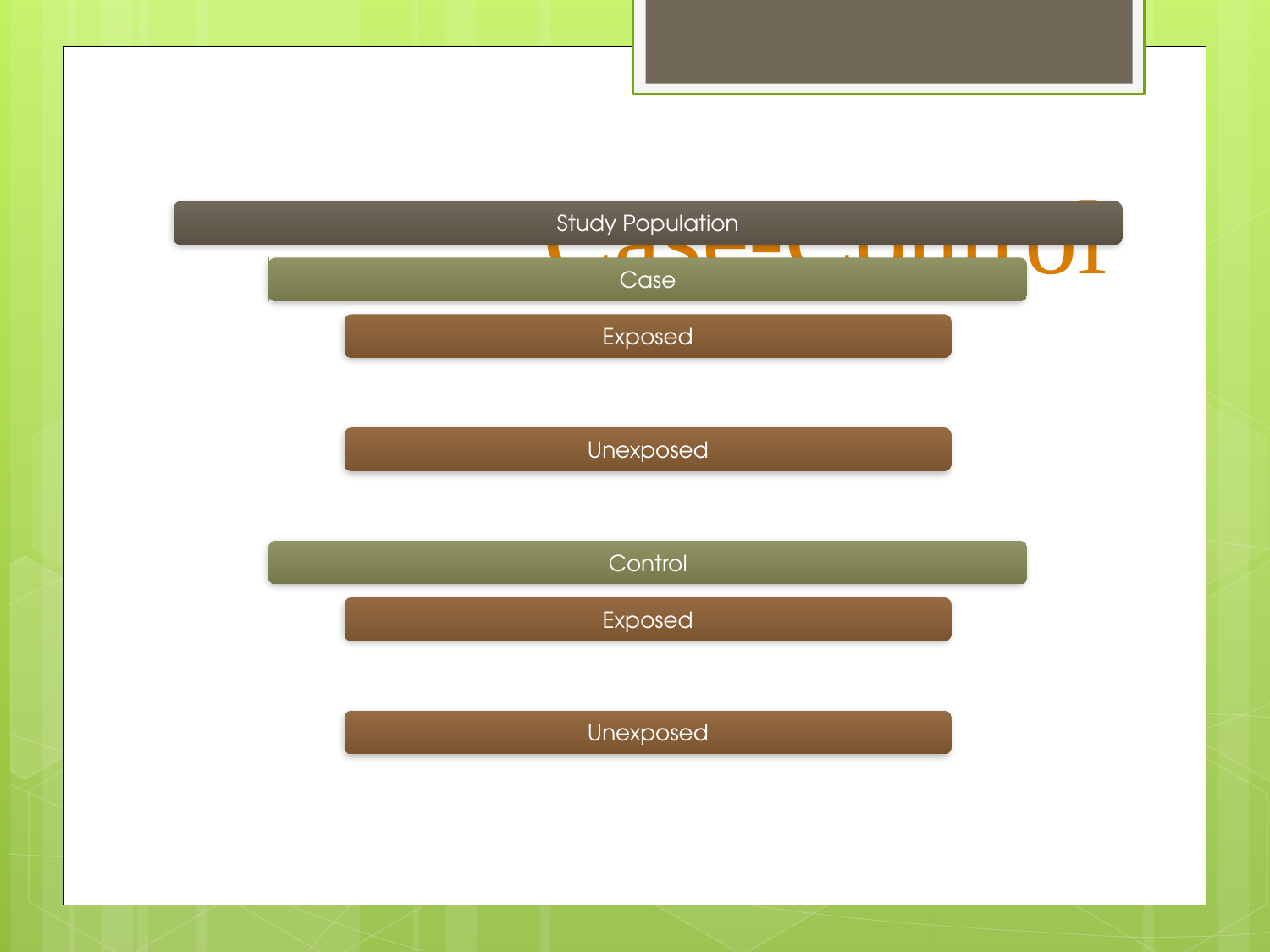

# Case-Control
Unexposed
Exposed
Control
Unexposed
Exposed
Case
Study Population